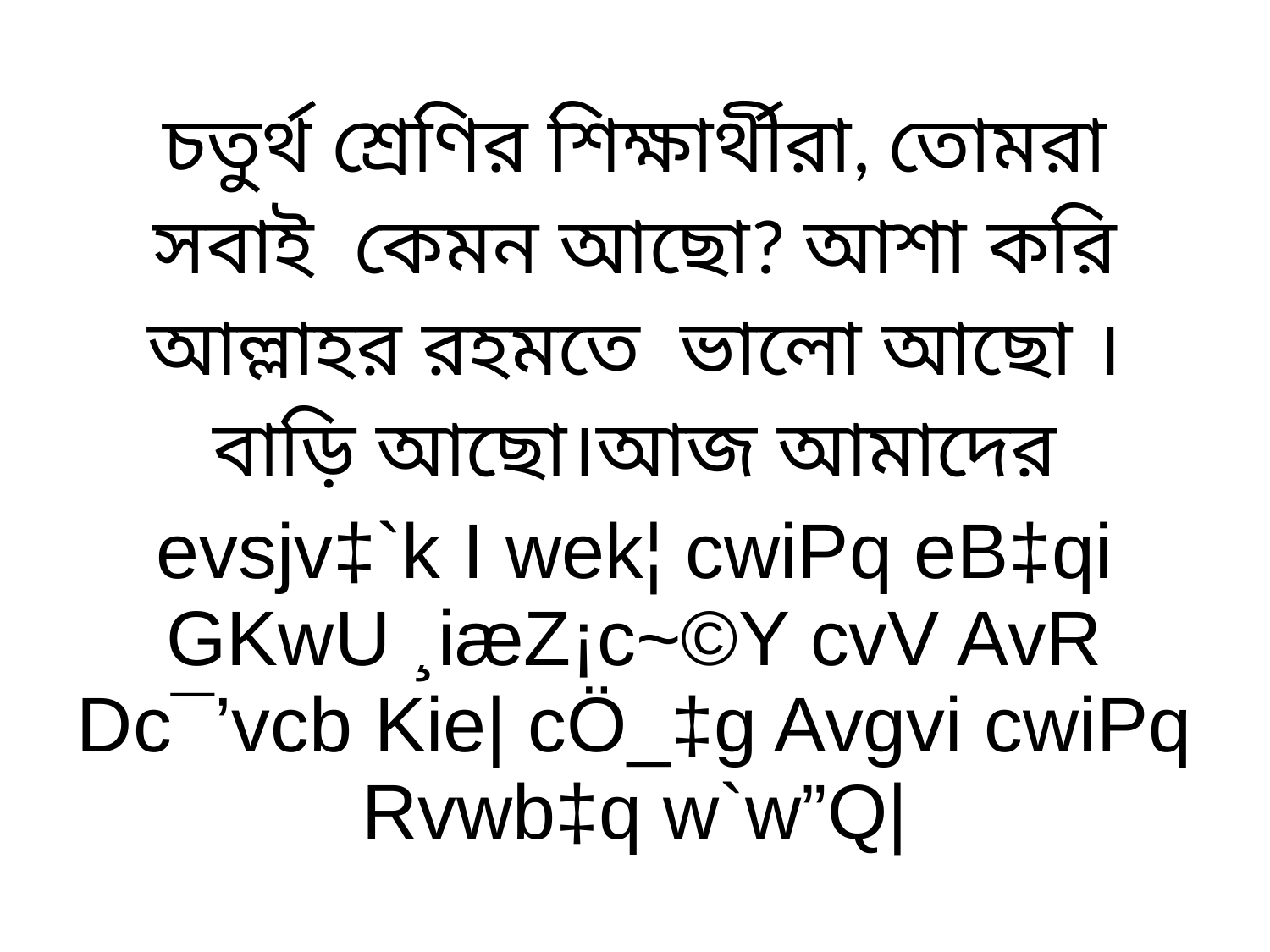

# চতুর্থ শ্রেণির শিক্ষার্থীরা, তোমরা সবাই  কেমন আছো? আশা করি আল্লাহর রহমতে  ভালো আছো । বাড়ি আছো।আজ আমাদের evsjv‡`k I wek¦ cwiPq eB‡qi GKwU ¸iæZ¡c~©Y cvV AvR Dc¯’vcb Kie| cÖ_‡g Avgvi cwiPq Rvwb‡q w`w”Q|